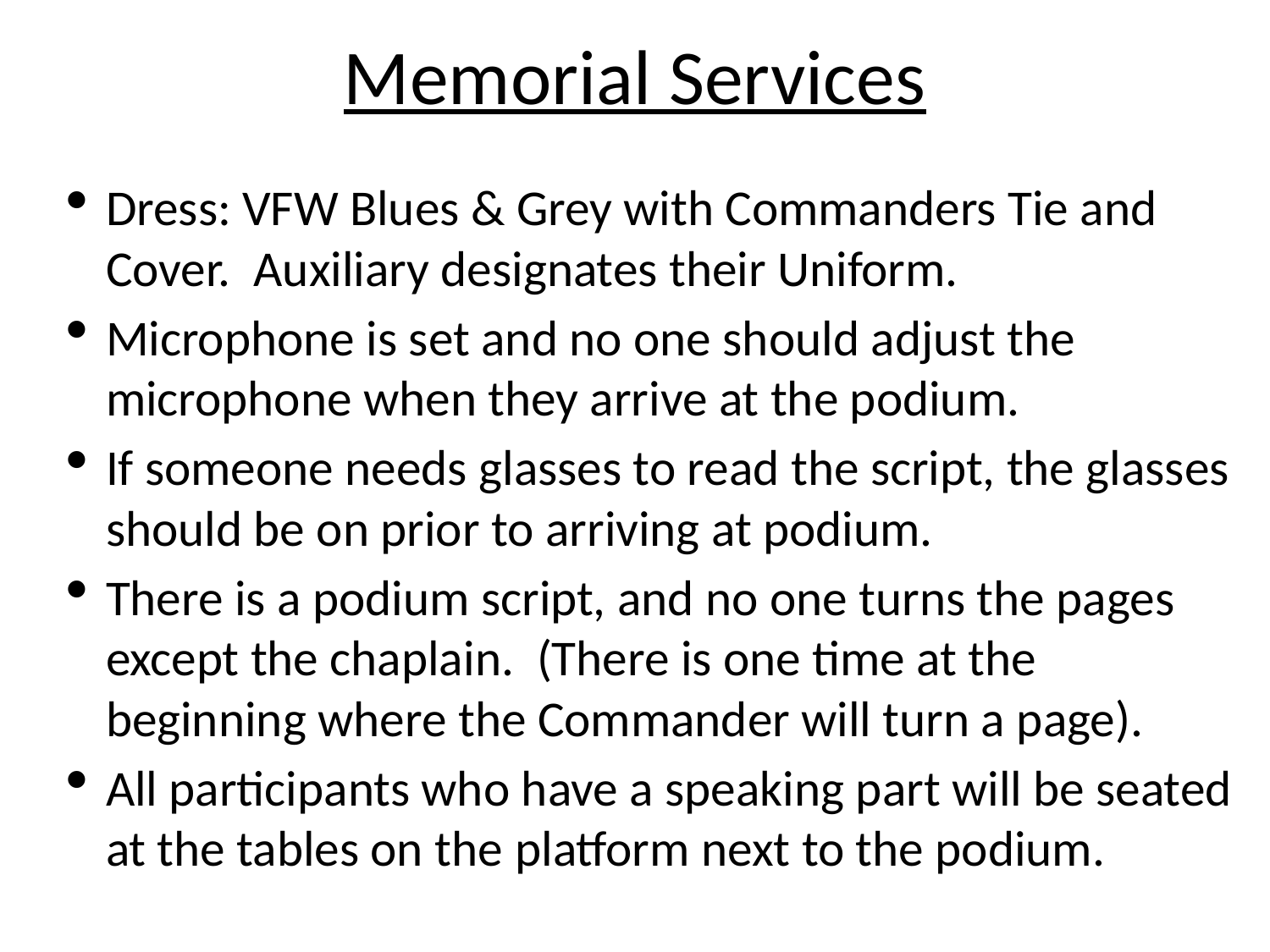

# Memorial Services
Dress: VFW Blues & Grey with Commanders Tie and Cover.  Auxiliary designates their Uniform.
Microphone is set and no one should adjust the microphone when they arrive at the podium.
If someone needs glasses to read the script, the glasses should be on prior to arriving at podium.
There is a podium script, and no one turns the pages except the chaplain.  (There is one time at the beginning where the Commander will turn a page).
All participants who have a speaking part will be seated at the tables on the platform next to the podium.
Eastern
Western
Southern